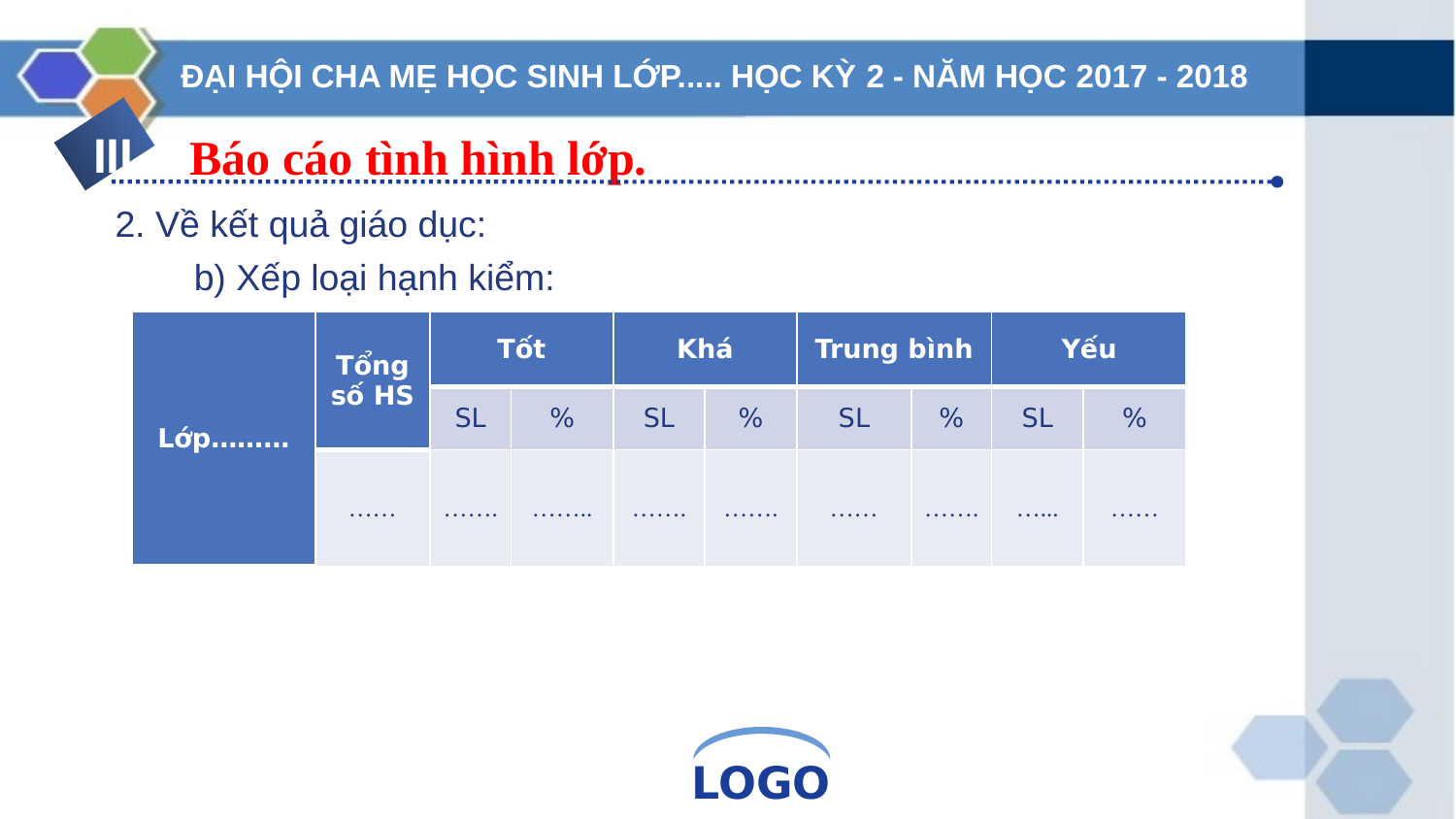

ĐẠI HỘI CHA MẸ HỌC SINH LỚP..... HỌC KỲ 2 - NĂM HỌC 2017 - 2018

III
Báo cáo tình hình lớp.

 2. Về kết quả giáo dục:
b) Xếp loại hạnh kiểm:
| Lớp……… | Tổng số HS | Tốt |  | Khá |  | Trung bình |  | Yếu |  |
| --- | --- | --- | --- | --- | --- | --- | --- | --- | --- |
|  |  | SL | % | SL | % | SL | % | SL | % |
|  | …… | ……. | …….. | ……. | ……. | …… | ……. | …... | …… |